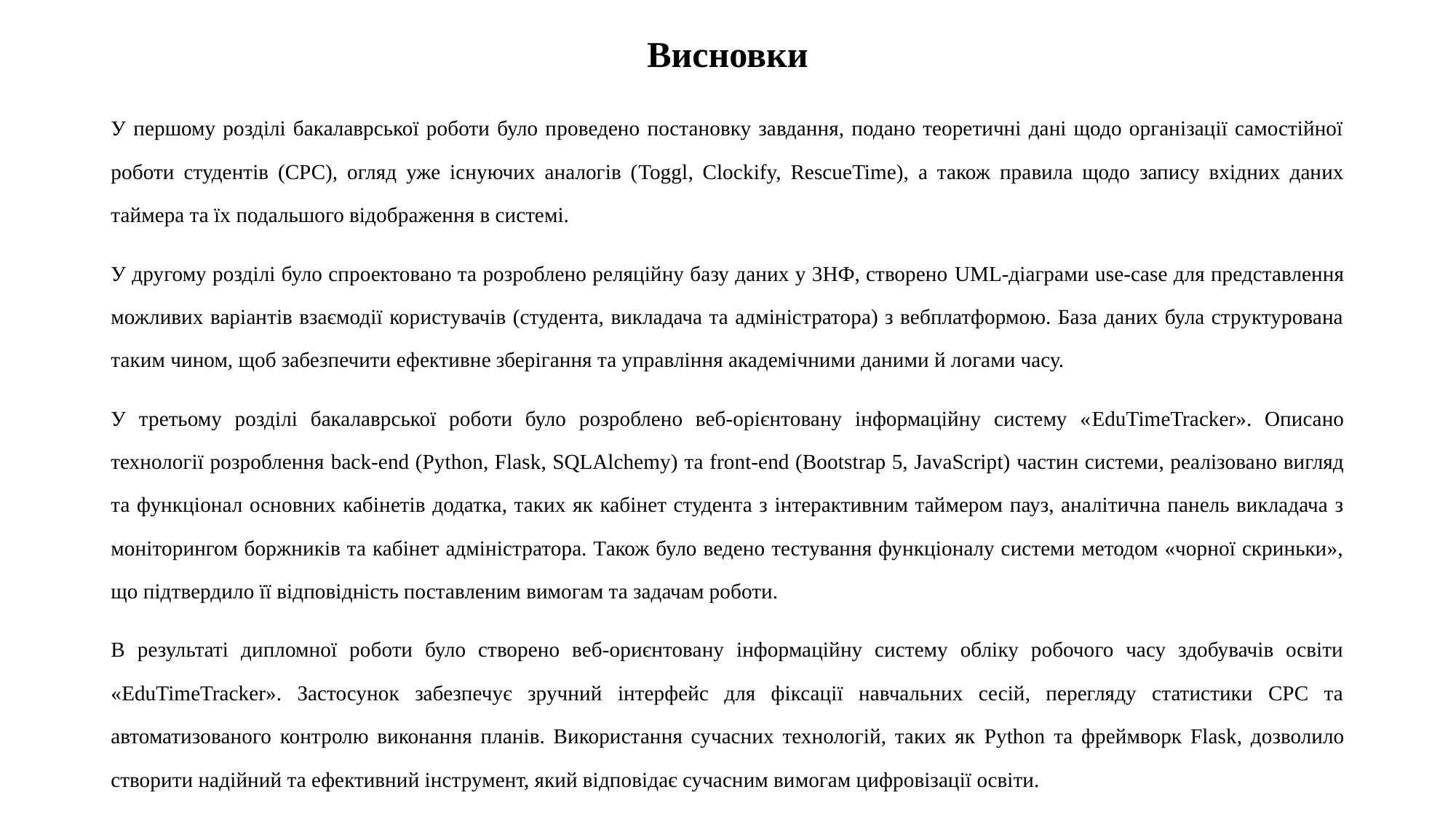

# Висновки
У першому розділі бакалаврської роботи було проведено постановку завдання, подано теоретичні дані щодо організації самостійної роботи студентів (СРС), огляд уже існуючих аналогів (Toggl, Clockify, RescueTime), а також правила щодо запису вхідних даних таймера та їх подальшого відображення в системі.
У другому розділі було спроектовано та розроблено реляційну базу даних у 3НФ, створено UML-діаграми use-case для представлення можливих варіантів взаємодії користувачів (студента, викладача та адміністратора) з вебплатформою. База даних була структурована таким чином, щоб забезпечити ефективне зберігання та управління академічними даними й логами часу.
У третьому розділі бакалаврської роботи було розроблено веб-орієнтовану інформаційну систему «EduTimeTracker». Описано технології розроблення back-end (Python, Flask, SQLAlchemy) та front-end (Bootstrap 5, JavaScript) частин системи, реалізовано вигляд та функціонал основних кабінетів додатка, таких як кабінет студента з інтерактивним таймером пауз, аналітична панель викладача з моніторингом боржників та кабінет адміністратора. Також було ведено тестування функціоналу системи методом «чорної скриньки», що підтвердило її відповідність поставленим вимогам та задачам роботи.
В результаті дипломної роботи було створено веб-ориєнтовану інформаційну систему обліку робочого часу здобувачів освіти «EduTimeTracker». Застосунок забезпечує зручний інтерфейс для фіксації навчальних сесій, перегляду статистики СРС та автоматизованого контролю виконання планів. Використання сучасних технологій, таких як Python та фреймворк Flask, дозволило створити надійний та ефективний інструмент, який відповідає сучасним вимогам цифровізації освіти.